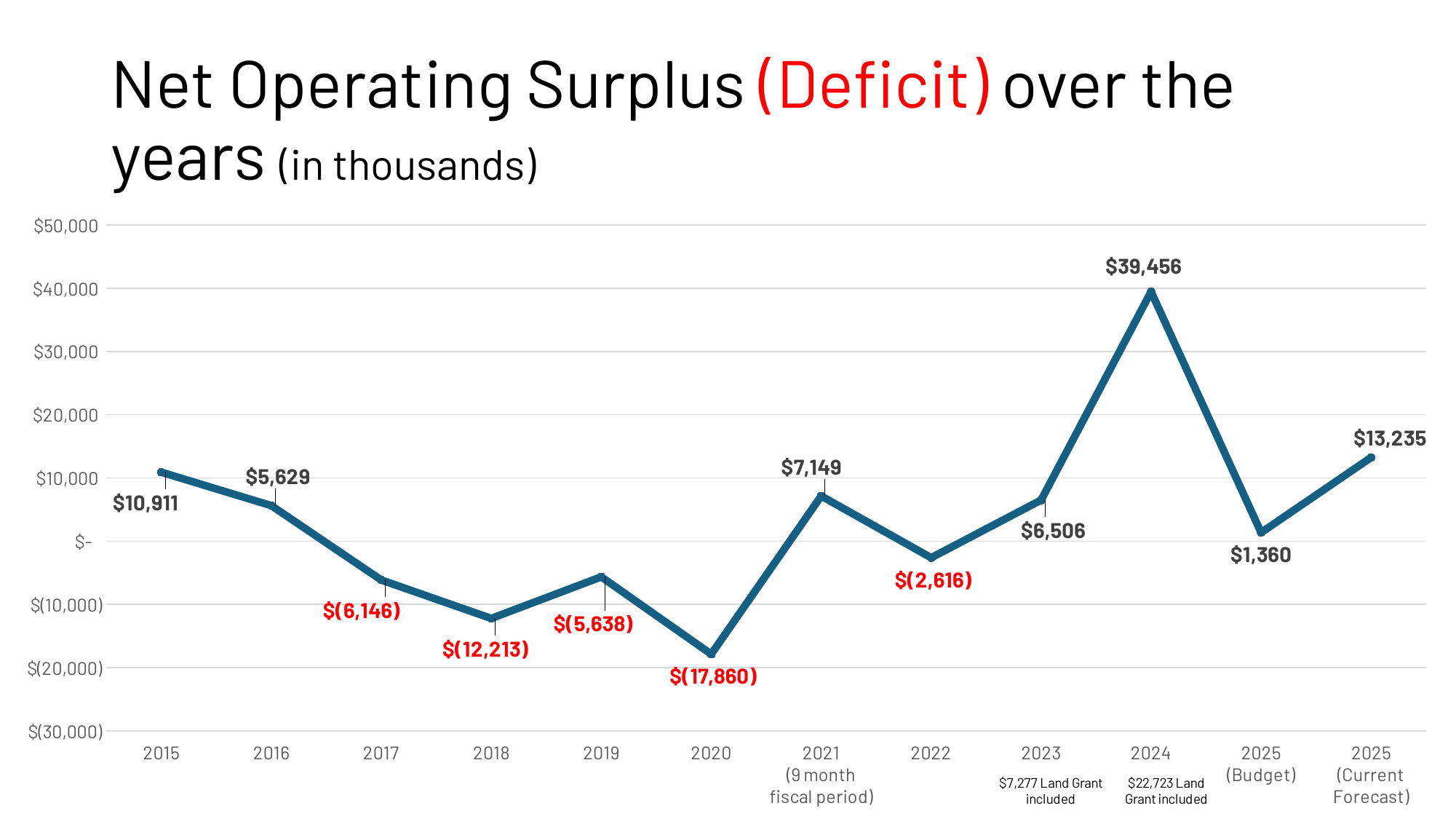

# Net Operating Surplus (Deficit) over the years (in thousands)

### Chart

| Category |  Net Operating Surplus (Deficit)  |
|---|---|
| 2015 | 10911.0 |
| 2016 | 5629.0 |
| 2017 | -6146.0 |
| 2018 | -12213.0 |
| 2019 | -5638.0 |
| 2020 | -17860.0 |
| 2021
(9 month fiscal period) | 7149.0 |
| 2022 | -2616.0 |
| 2023 | 6506.0 |
| 2024 | 39456.0 |
| 2025
(Budget) | 1360.0 |
| 2025
(Current Forecast) | 13235.0 |